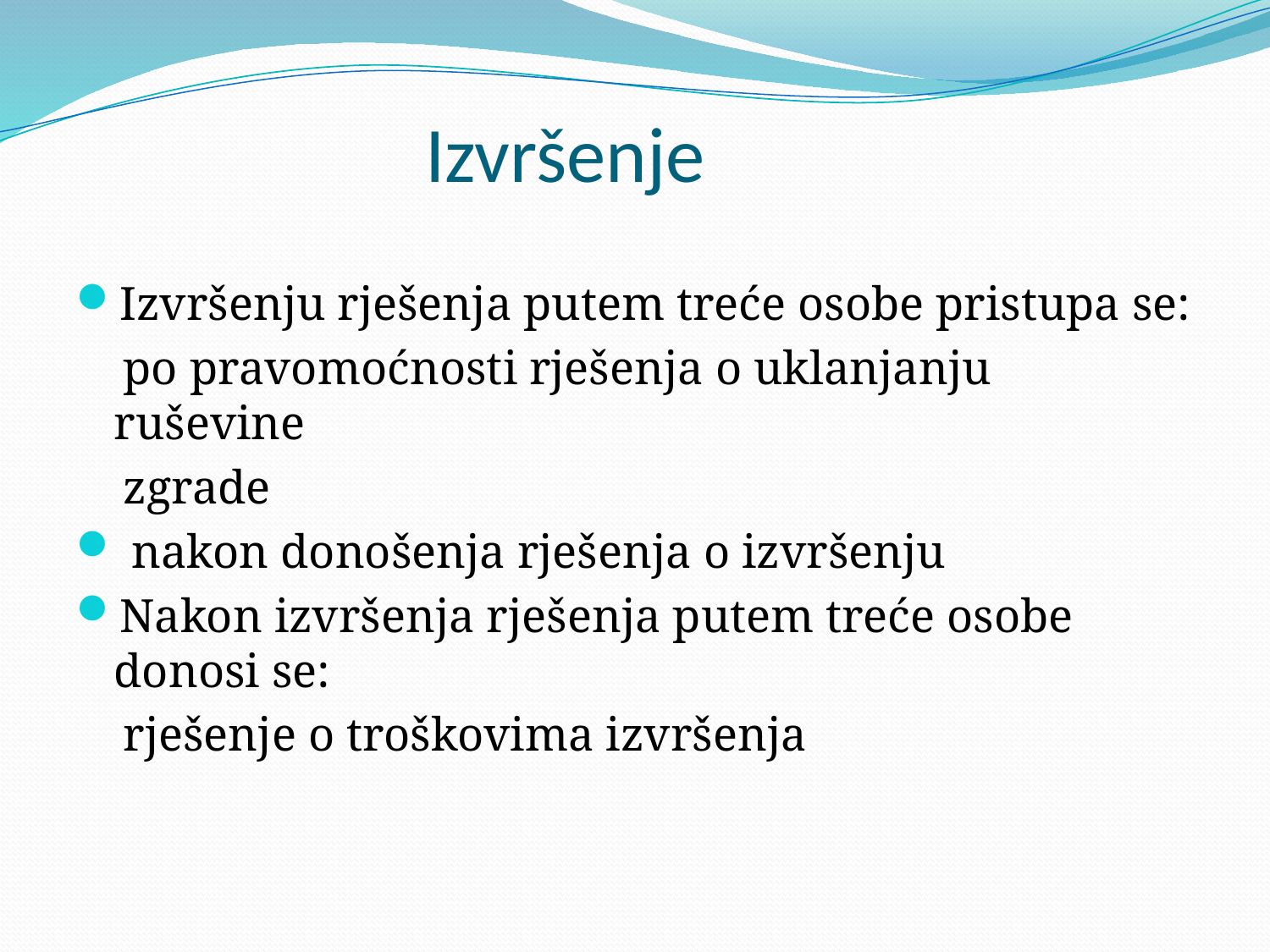

# Izvršenje
Izvršenju rješenja putem treće osobe pristupa se:
    po pravomoćnosti rješenja o uklanjanju ruševine
    zgrade
 nakon donošenja rješenja o izvršenju
Nakon izvršenja rješenja putem treće osobe donosi se:
    rješenje o troškovima izvršenja